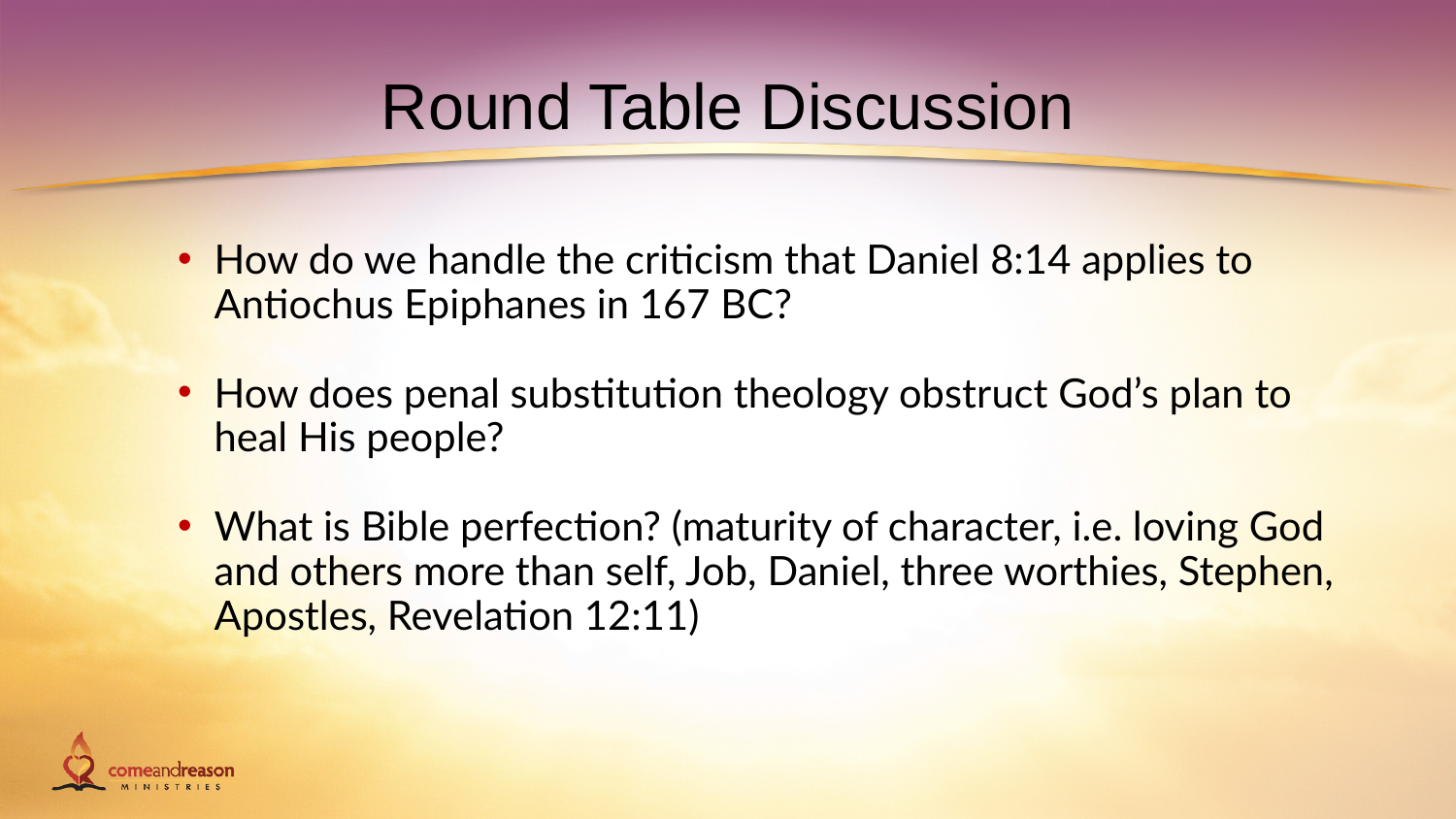

# Round Table Discussion
How do we handle the criticism that Daniel 8:14 applies to Antiochus Epiphanes in 167 BC?
How does penal substitution theology obstruct God’s plan to heal His people?
What is Bible perfection? (maturity of character, i.e. loving God and others more than self, Job, Daniel, three worthies, Stephen, Apostles, Revelation 12:11)